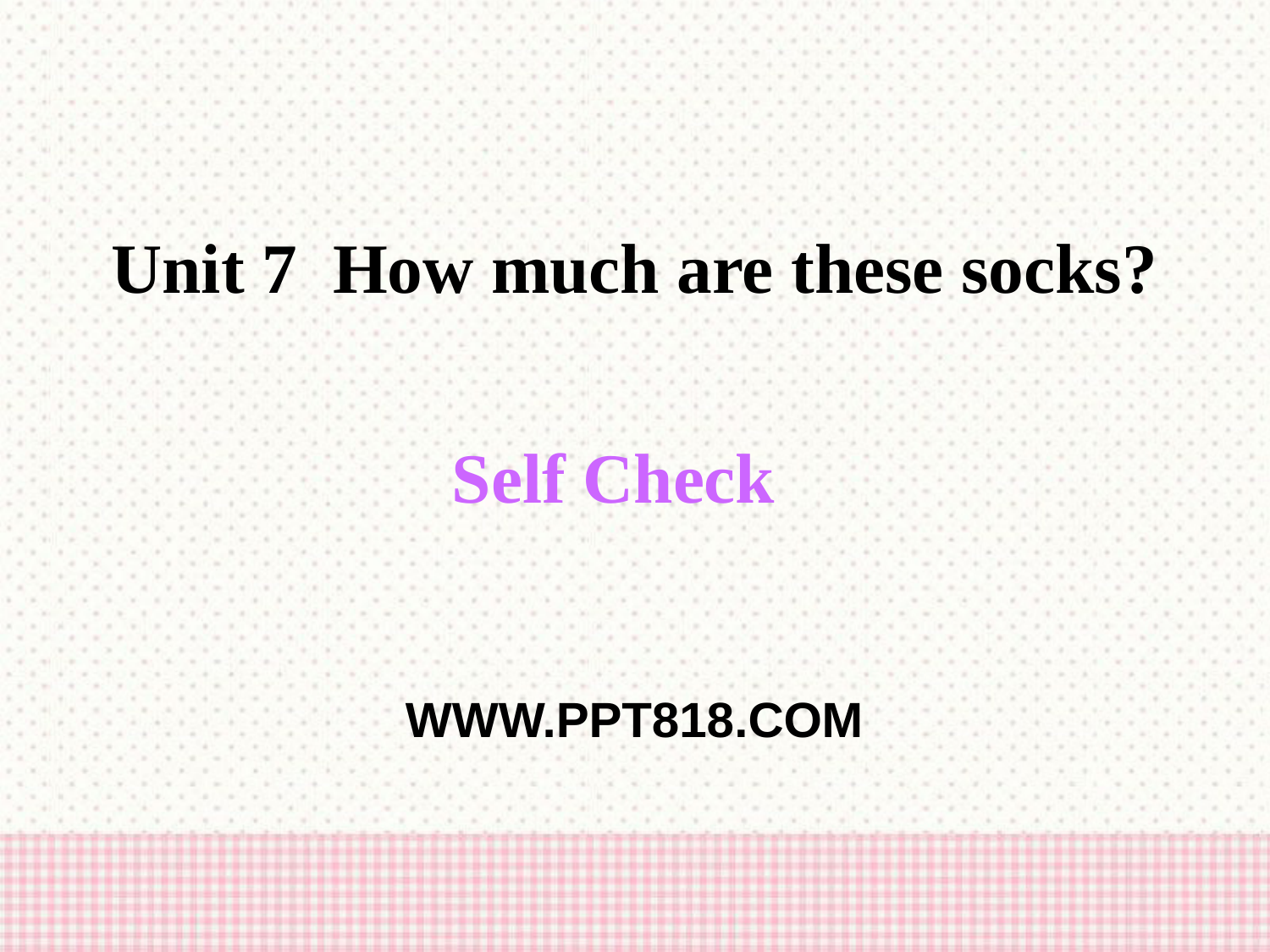

Unit 7  How much are these socks?
Self Check
WWW.PPT818.COM